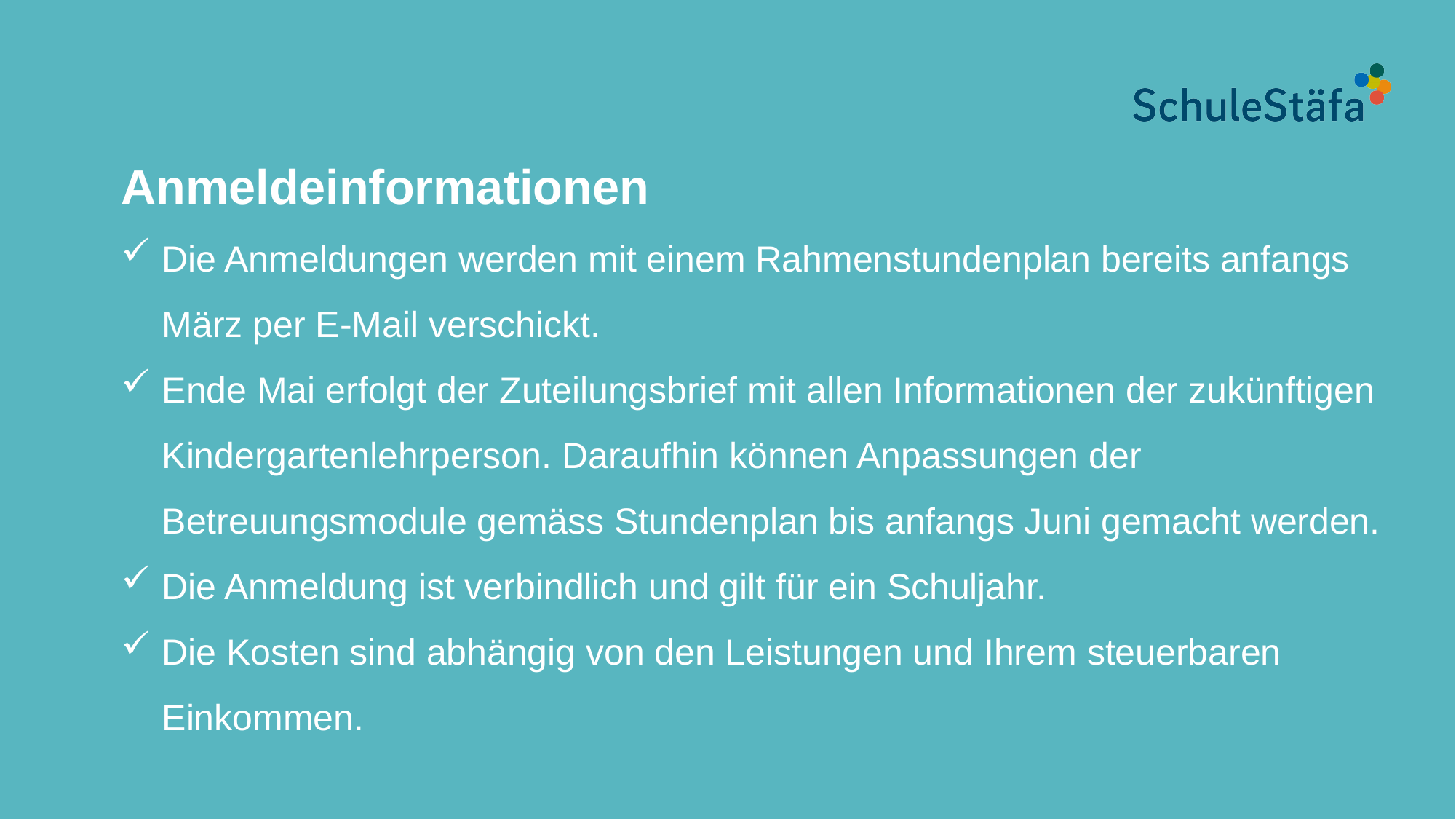

Anmeldeinformationen
Die Anmeldungen werden mit einem Rahmenstundenplan bereits anfangs März per E-Mail verschickt.
Ende Mai erfolgt der Zuteilungsbrief mit allen Informationen der zukünftigen Kindergartenlehrperson. Daraufhin können Anpassungen der Betreuungsmodule gemäss Stundenplan bis anfangs Juni gemacht werden.
Die Anmeldung ist verbindlich und gilt für ein Schuljahr.
Die Kosten sind abhängig von den Leistungen und Ihrem steuerbaren Einkommen.